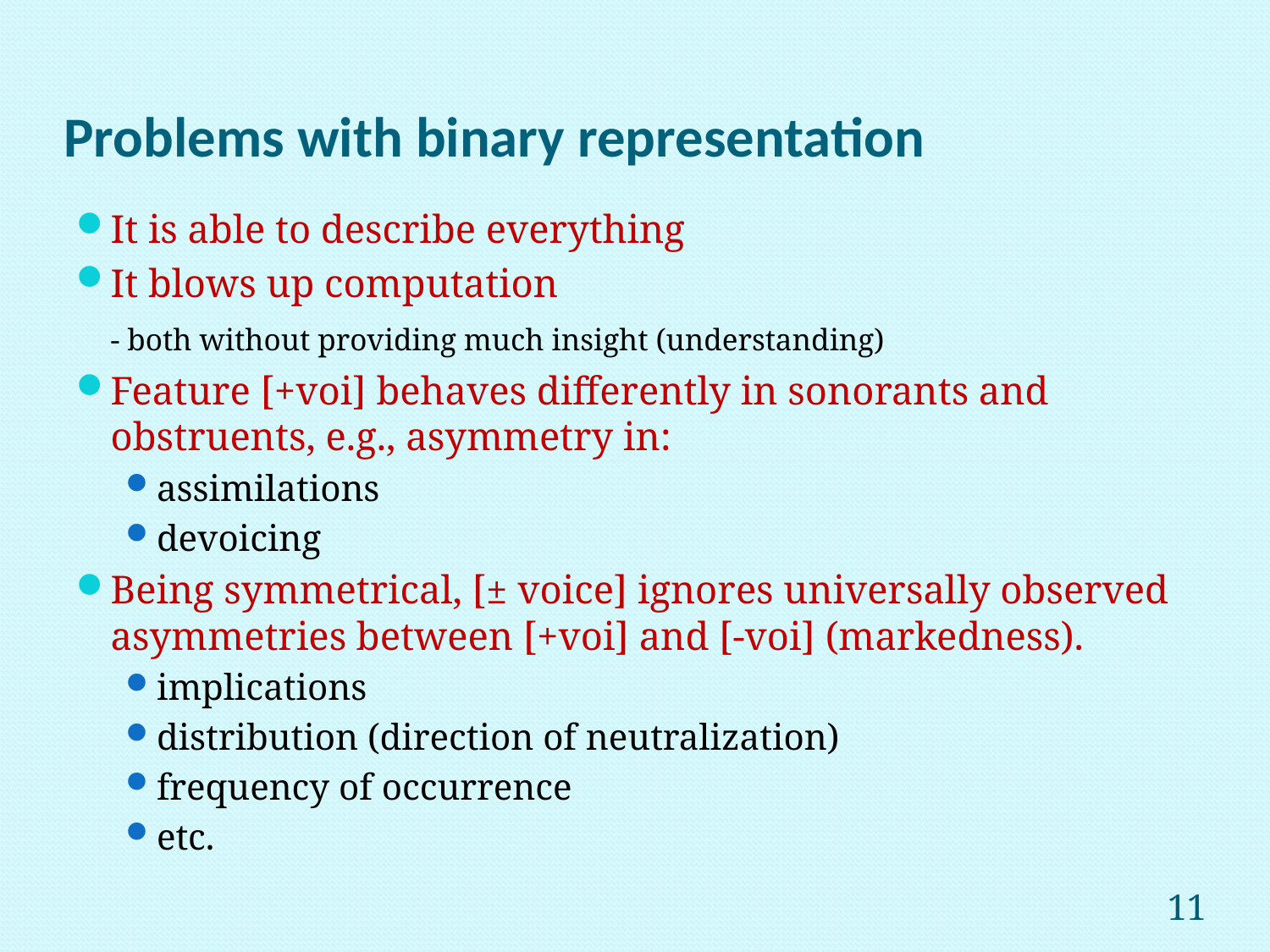

# Problems with binary representation
It is able to describe everything
It blows up computation
		- both without providing much insight (understanding)
Feature [+voi] behaves differently in sonorants and obstruents, e.g., asymmetry in:
assimilations
devoicing
Being symmetrical, [± voice] ignores universally observed asymmetries between [+voi] and [-voi] (markedness).
implications
distribution (direction of neutralization)
frequency of occurrence
etc.

11